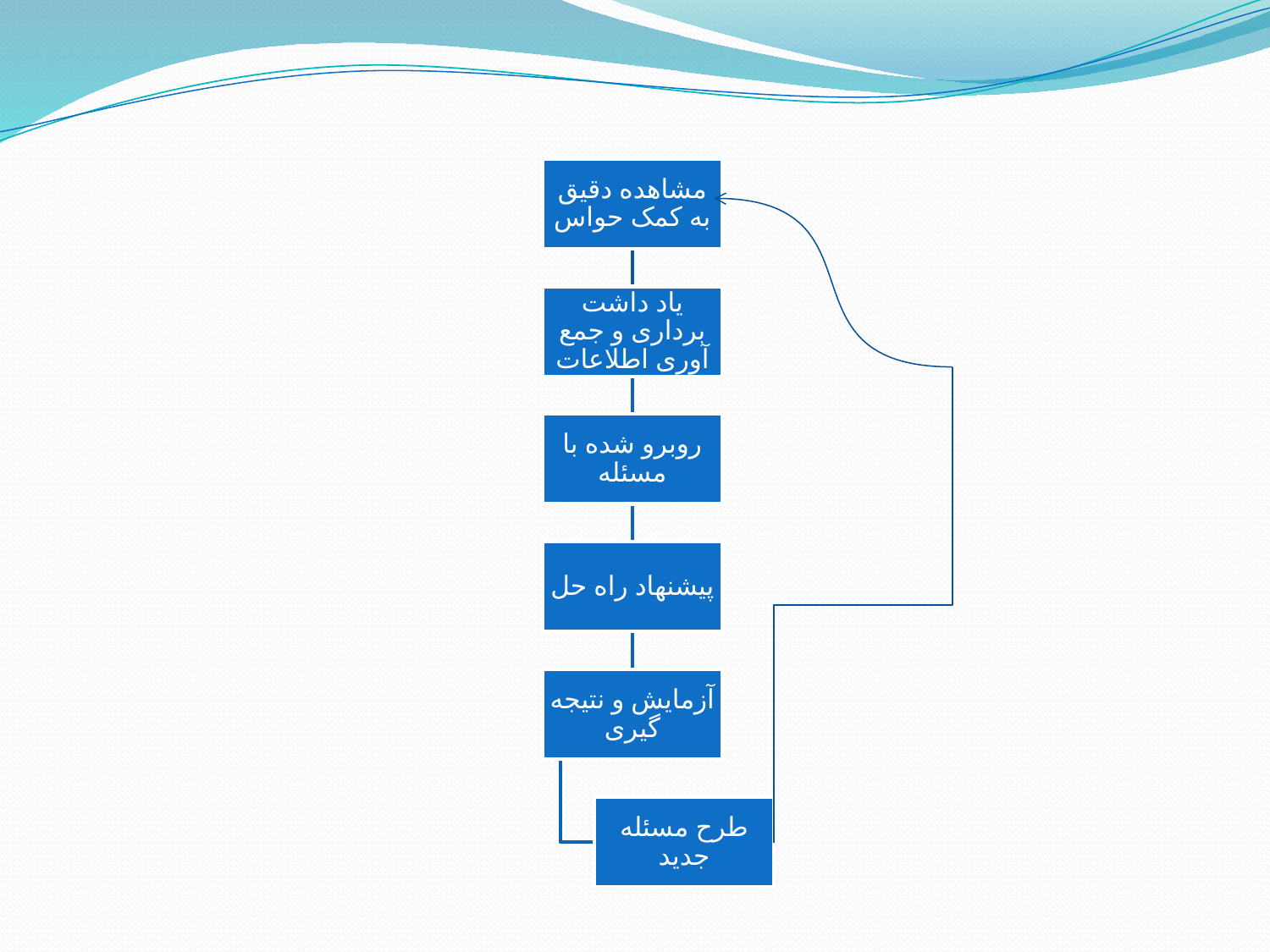

مشاهده دقیق به کمک حواس
یاد داشت برداری و جمع آوری اطلاعات
روبرو شده با مسئله
پیشنهاد راه حل
آزمایش و نتیجه گیری
طرح مسئله جدید